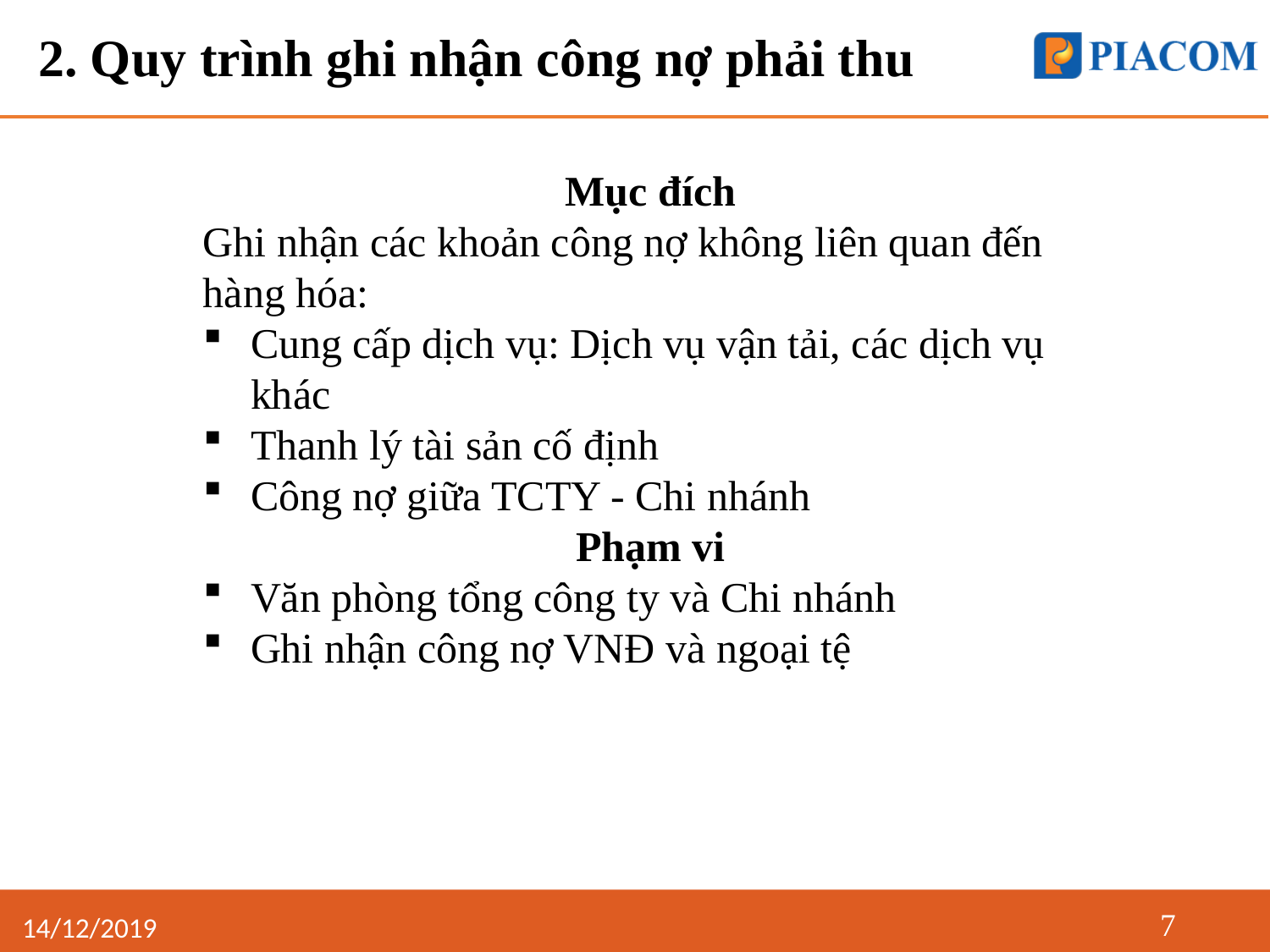

# 2. Quy trình ghi nhận công nợ phải thu
Mục đích
Ghi nhận các khoản công nợ không liên quan đến hàng hóa:
Cung cấp dịch vụ: Dịch vụ vận tải, các dịch vụ khác
Thanh lý tài sản cố định
Công nợ giữa TCTY - Chi nhánh
Phạm vi
Văn phòng tổng công ty và Chi nhánh
Ghi nhận công nợ VNĐ và ngoại tệ